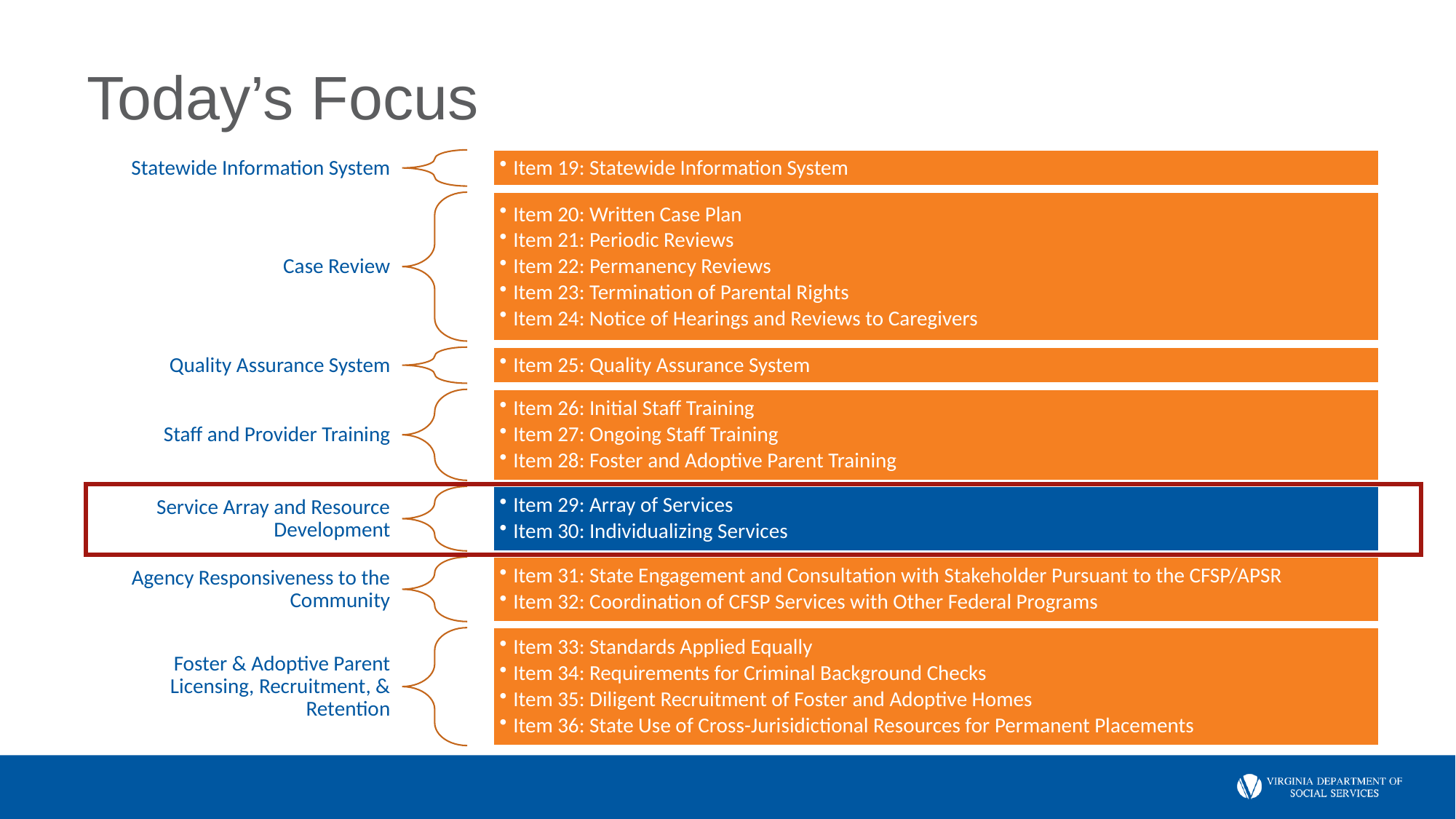

# Today’s Focus
Statewide Information System
Item 19: Statewide Information System
Case Review
Item 20: Written Case Plan
Item 21: Periodic Reviews
Item 22: Permanency Reviews
Item 23: Termination of Parental Rights
Item 24: Notice of Hearings and Reviews to Caregivers
Quality Assurance System
Item 25: Quality Assurance System
Staff and Provider Training
Item 26: Initial Staff Training
Item 27: Ongoing Staff Training
Item 28: Foster and Adoptive Parent Training
Service Array and Resource Development
Item 29: Array of Services
Item 30: Individualizing Services
Agency Responsiveness to the Community
Item 31: State Engagement and Consultation with Stakeholder Pursuant to the CFSP/APSR
Item 32: Coordination of CFSP Services with Other Federal Programs
Foster & Adoptive Parent Licensing, Recruitment, & Retention
Item 33: Standards Applied Equally
Item 34: Requirements for Criminal Background Checks
Item 35: Diligent Recruitment of Foster and Adoptive Homes
Item 36: State Use of Cross-Jurisidictional Resources for Permanent Placements